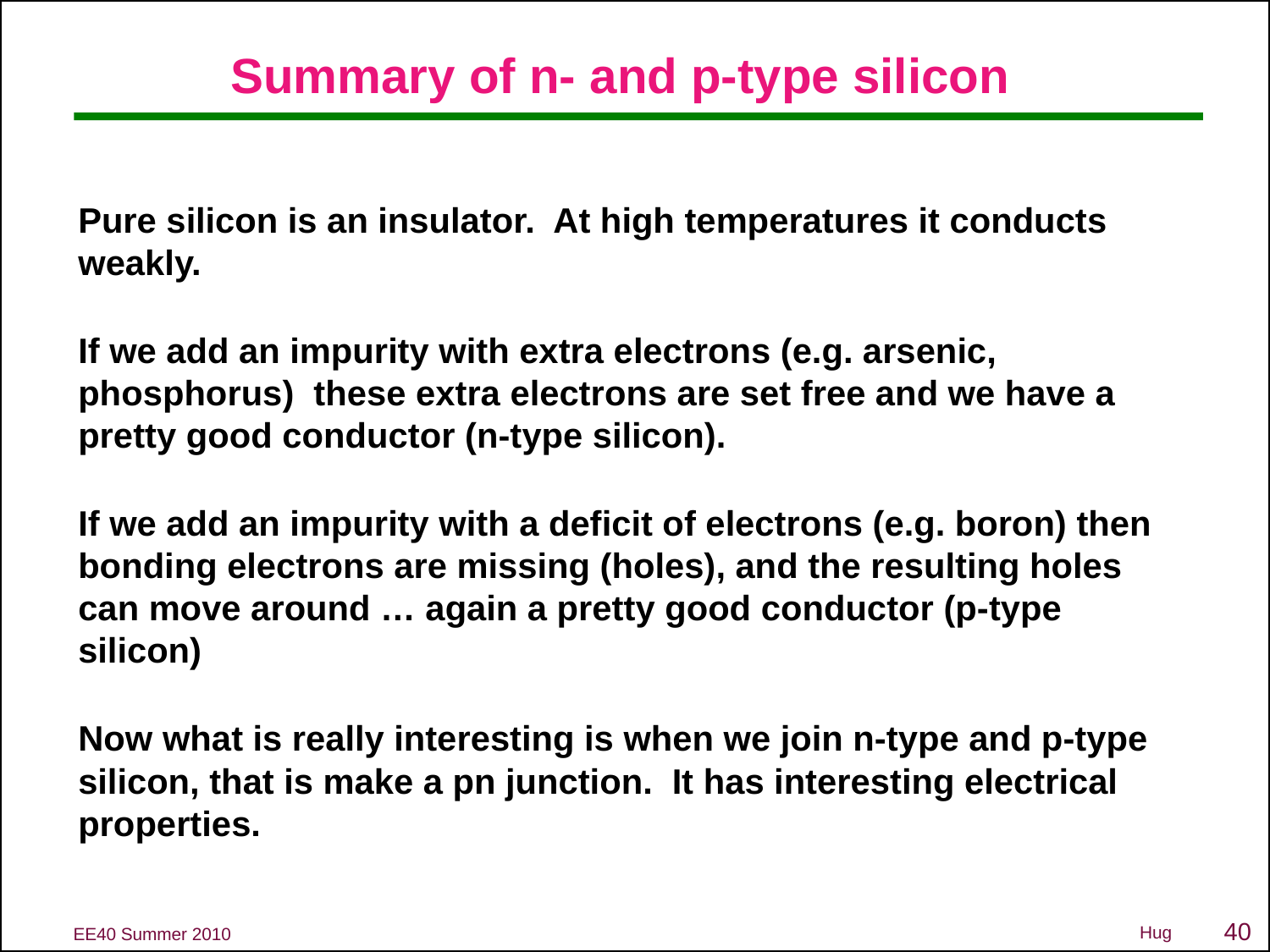

Summary of n- and p-type silicon
Pure silicon is an insulator.  At high temperatures it conducts weakly.
If we add an impurity with extra electrons (e.g. arsenic, phosphorus)  these extra electrons are set free and we have a pretty good conductor (n-type silicon).
If we add an impurity with a deficit of electrons (e.g. boron) then bonding electrons are missing (holes), and the resulting holes can move around … again a pretty good conductor (p-type silicon)
Now what is really interesting is when we join n-type and p-type silicon, that is make a pn junction.  It has interesting electrical properties.